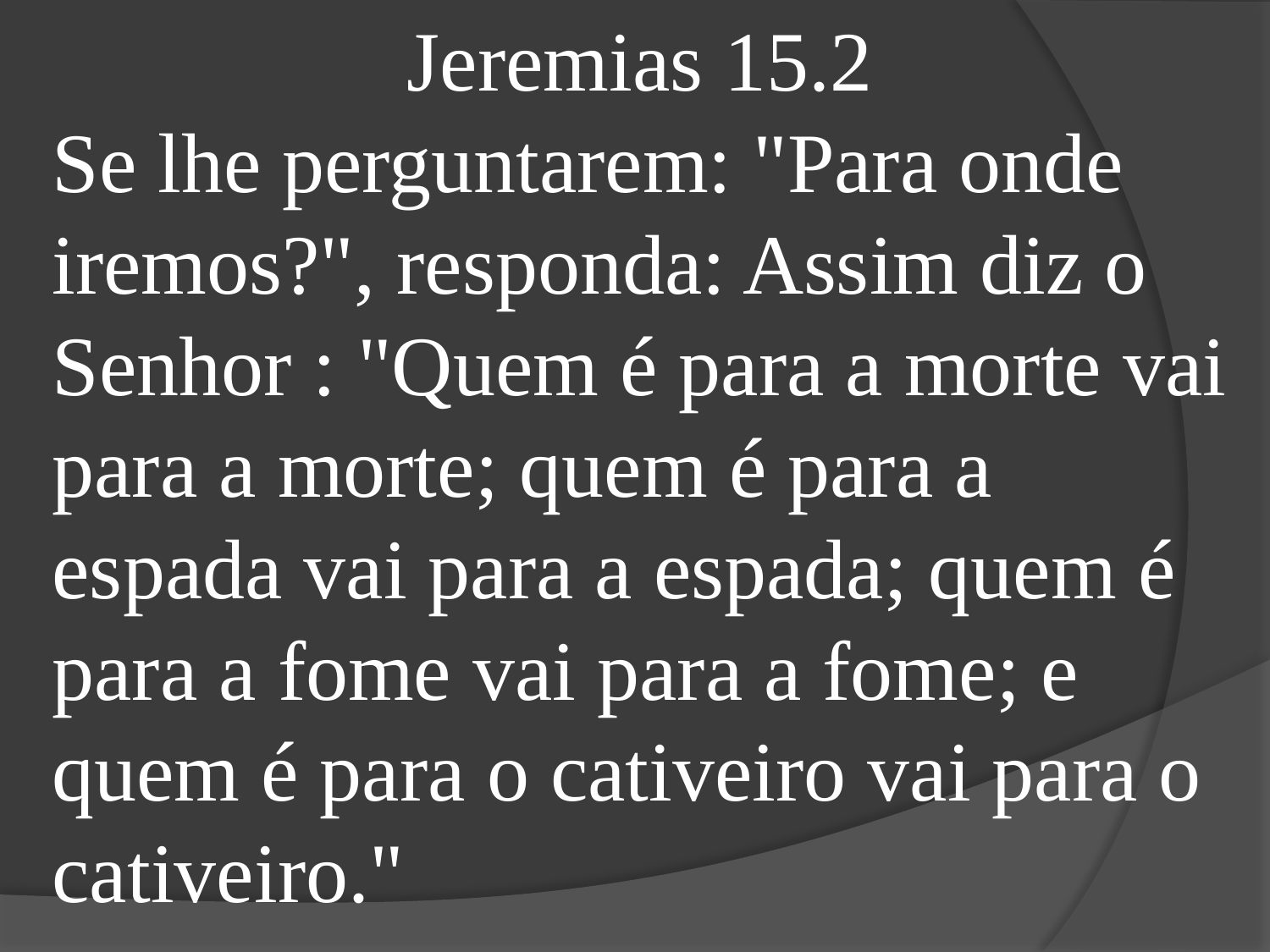

Jeremias 15.2
Se lhe perguntarem: "Para onde iremos?", responda: Assim diz o Senhor : "Quem é para a morte vai para a morte; quem é para a espada vai para a espada; quem é para a fome vai para a fome; e quem é para o cativeiro vai para o cativeiro."